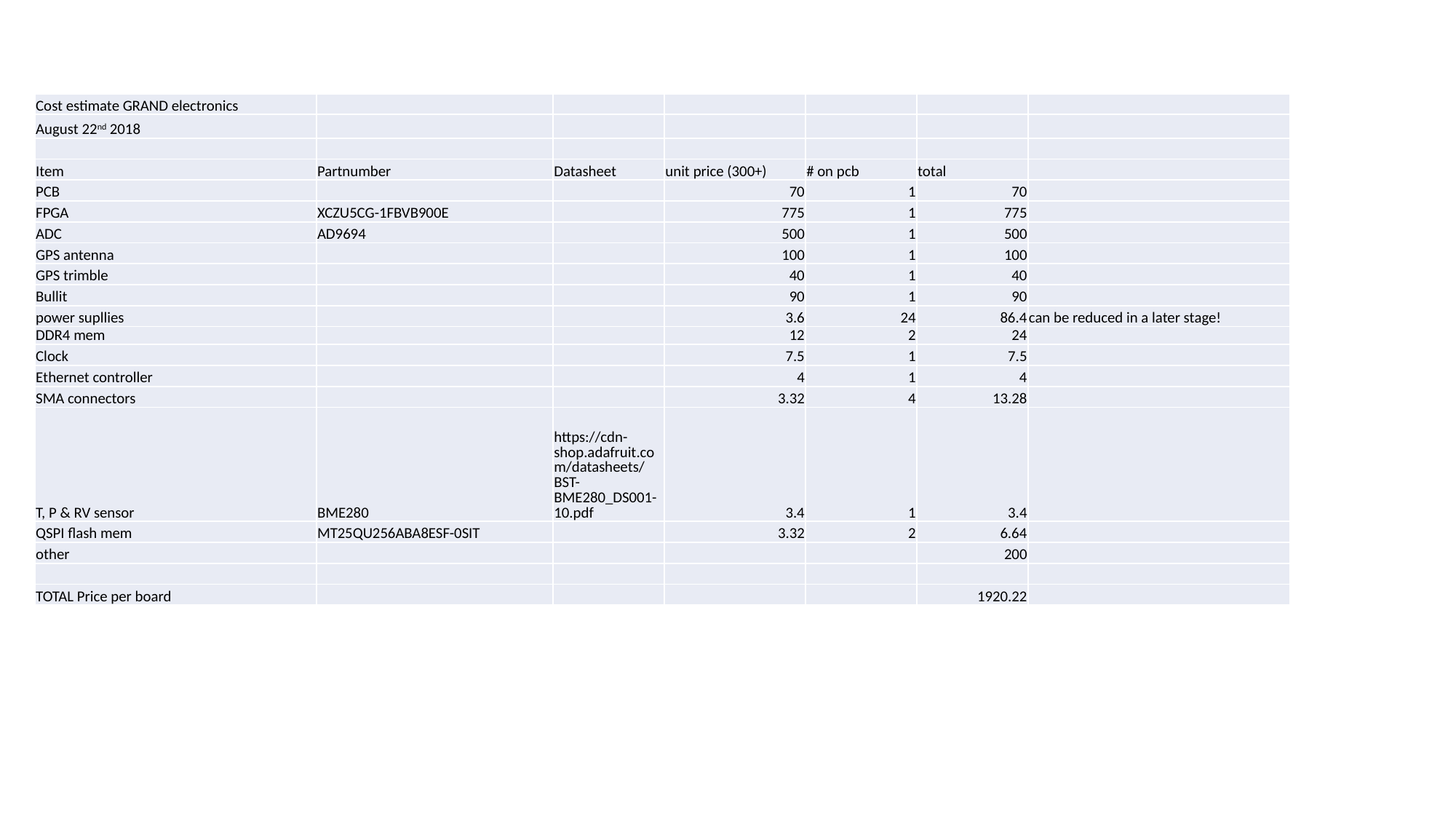

| Cost estimate GRAND electronics |  |  |  |  |  |  |
| --- | --- | --- | --- | --- | --- | --- |
| August 22nd 2018 |  |  |  |  |  |  |
|  |  |  |  |  |  |  |
| Item | Partnumber | Datasheet | unit price (300+) | # on pcb | total |  |
| PCB |  |  | 70 | 1 | 70 |  |
| FPGA | XCZU5CG-1FBVB900E |  | 775 | 1 | 775 |  |
| ADC | AD9694 |  | 500 | 1 | 500 |  |
| GPS antenna |  |  | 100 | 1 | 100 |  |
| GPS trimble |  |  | 40 | 1 | 40 |  |
| Bullit |  |  | 90 | 1 | 90 |  |
| power supllies |  |  | 3.6 | 24 | 86.4 | can be reduced in a later stage! |
| DDR4 mem |  |  | 12 | 2 | 24 |  |
| Clock |  |  | 7.5 | 1 | 7.5 |  |
| Ethernet controller |  |  | 4 | 1 | 4 |  |
| SMA connectors |  |  | 3.32 | 4 | 13.28 |  |
| T, P & RV sensor | BME280 | https://cdn-shop.adafruit.com/datasheets/BST-BME280\_DS001-10.pdf | 3.4 | 1 | 3.4 |  |
| QSPI flash mem | MT25QU256ABA8ESF-0SIT |  | 3.32 | 2 | 6.64 |  |
| other |  |  |  |  | 200 |  |
|  |  |  |  |  |  |  |
| TOTAL Price per board |  |  |  |  | 1920.22 |  |

10
16-08-18